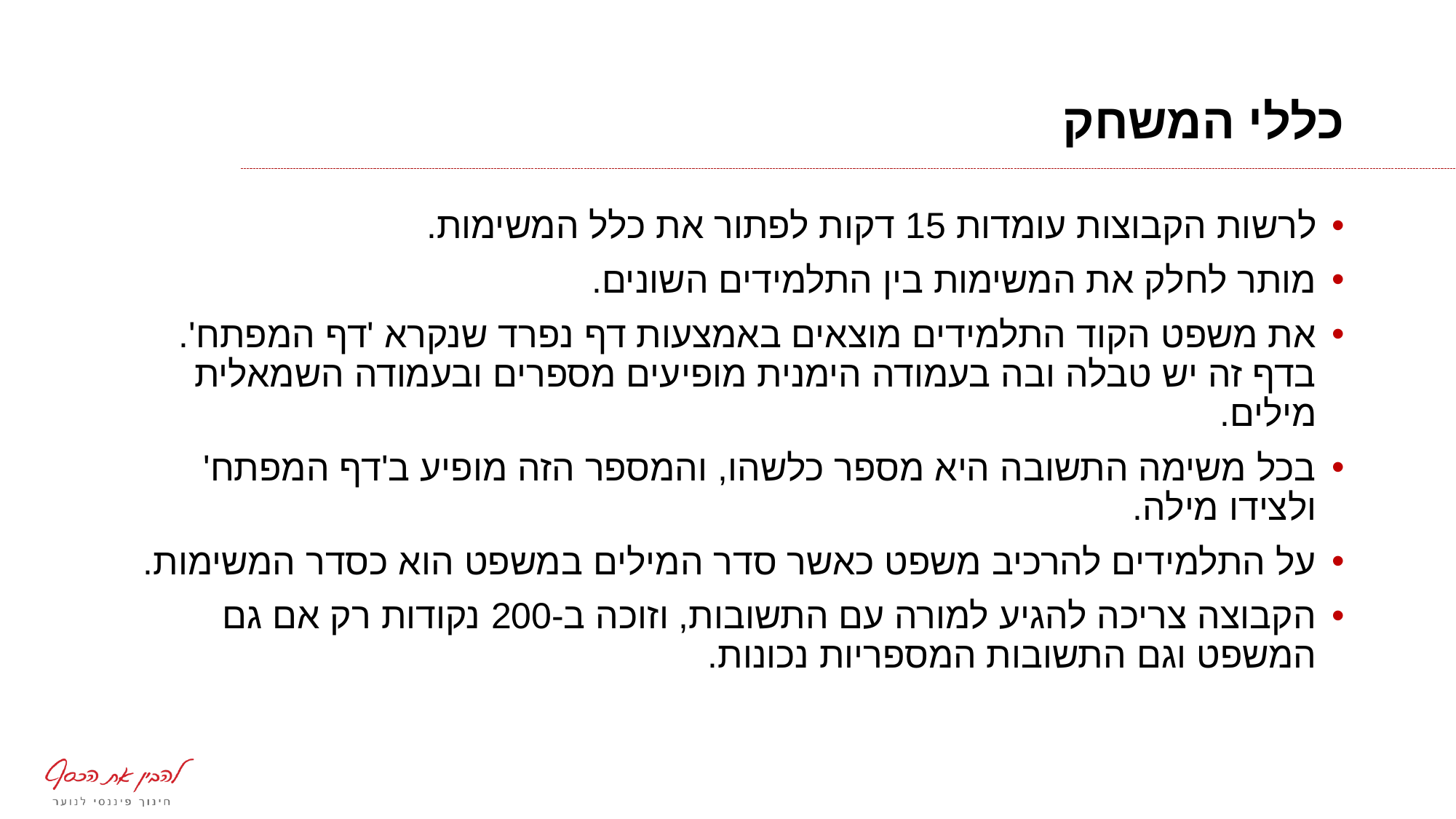

# כללי המשחק
לרשות הקבוצות עומדות 15 דקות לפתור את כלל המשימות.
מותר לחלק את המשימות בין התלמידים השונים.
את משפט הקוד התלמידים מוצאים באמצעות דף נפרד שנקרא 'דף המפתח'. בדף זה יש טבלה ובה בעמודה הימנית מופיעים מספרים ובעמודה השמאלית מילים.
בכל משימה התשובה היא מספר כלשהו, והמספר הזה מופיע ב'דף המפתח' ולצידו מילה.
על התלמידים להרכיב משפט כאשר סדר המילים במשפט הוא כסדר המשימות.
הקבוצה צריכה להגיע למורה עם התשובות, וזוכה ב-200 נקודות רק אם גם המשפט וגם התשובות המספריות נכונות.